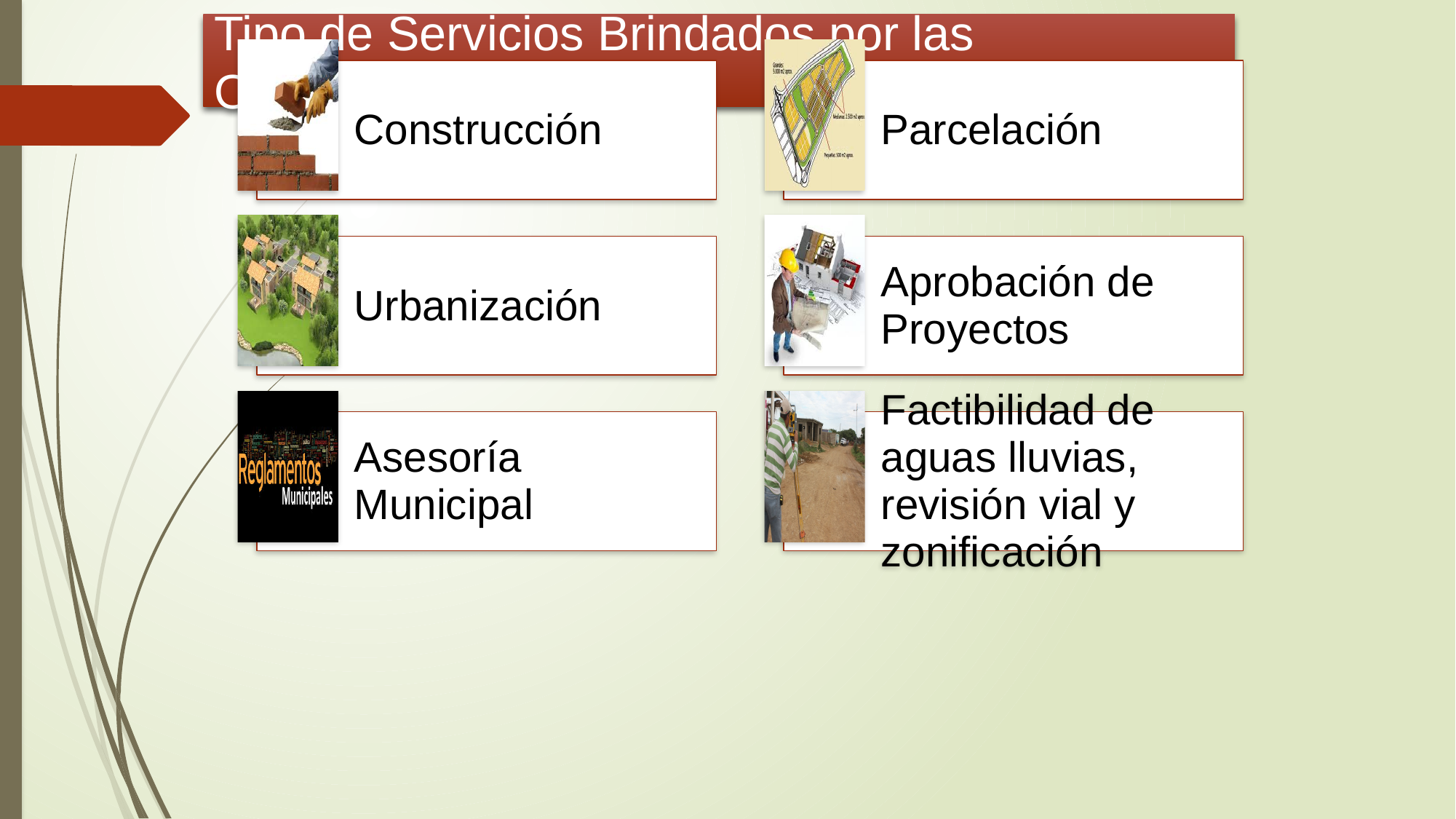

# Tipo de Servicios Brindados por las OPLAGEST
Construcción
Parcelación
Urbanización
Aprobación de Proyectos
Asesoría Municipal
Factibilidad de aguas lluvias, revisión vial y zonificación